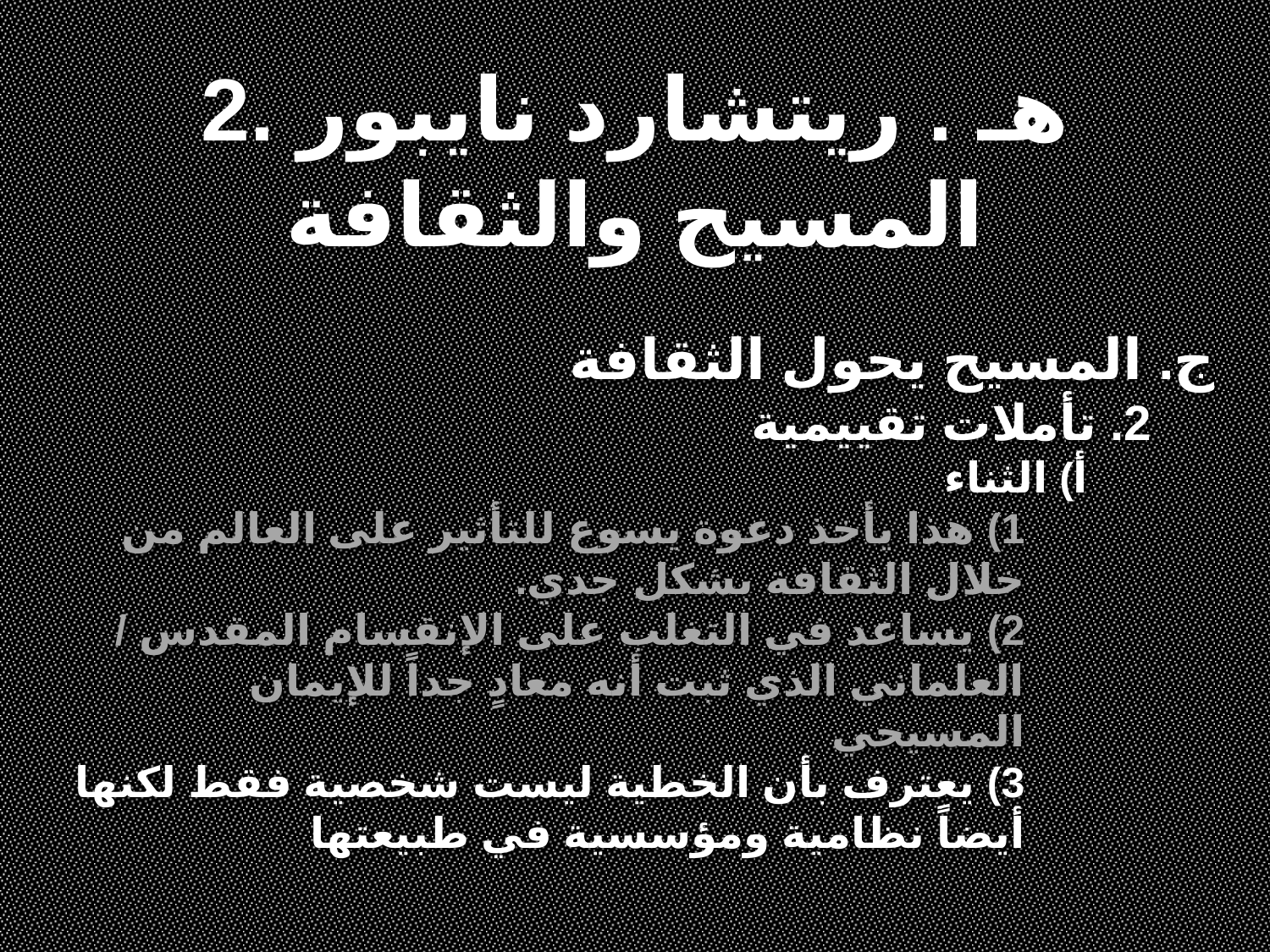

2. هـ . ريتشارد نايبور
المسيح والثقافة

ج. المسيح يحول الثقافة
2. تأملات تقييمية
أ) الثناء
1) هذا يأخذ دعوة يسوع للتأثير على العالم من خلال الثقافة بشكل جدي.
2) يساعد في التغلب على الإنقسام المقدس / العلماني الذي ثبت أنه معادٍ جداً للإيمان المسيحي
3) يعترف بأن الخطية ليست شخصية فقط لكنها أيضاً نظامية ومؤسسية في طبيعتها